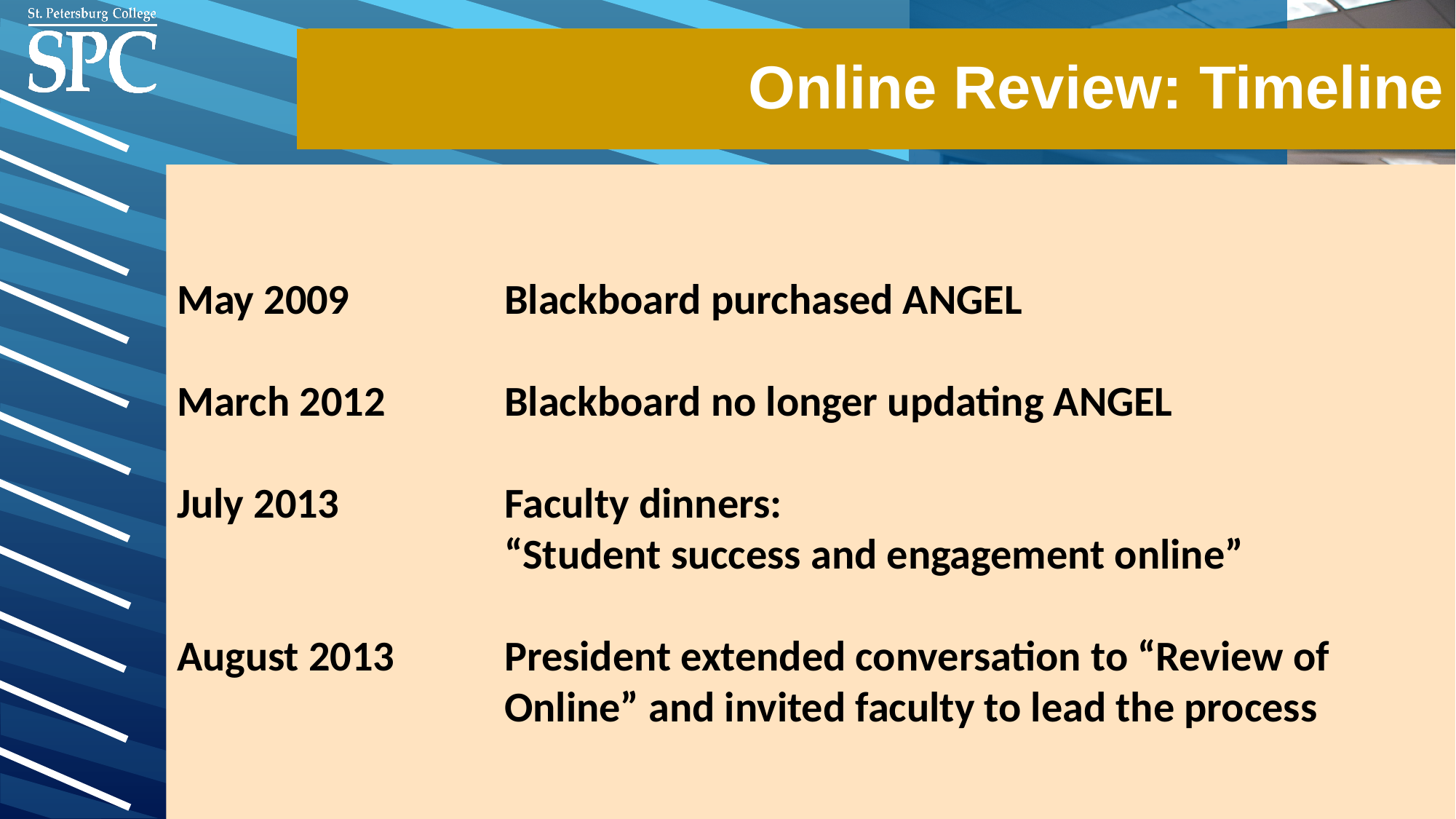

# Online Review: Timeline

May 2009	Blackboard purchased ANGEL

March 2012	Blackboard no longer updating ANGEL

July 2013	Faculty dinners:
	“Student success and engagement online”

August 2013	President extended conversation to “Review of
	Online” and invited faculty to lead the process